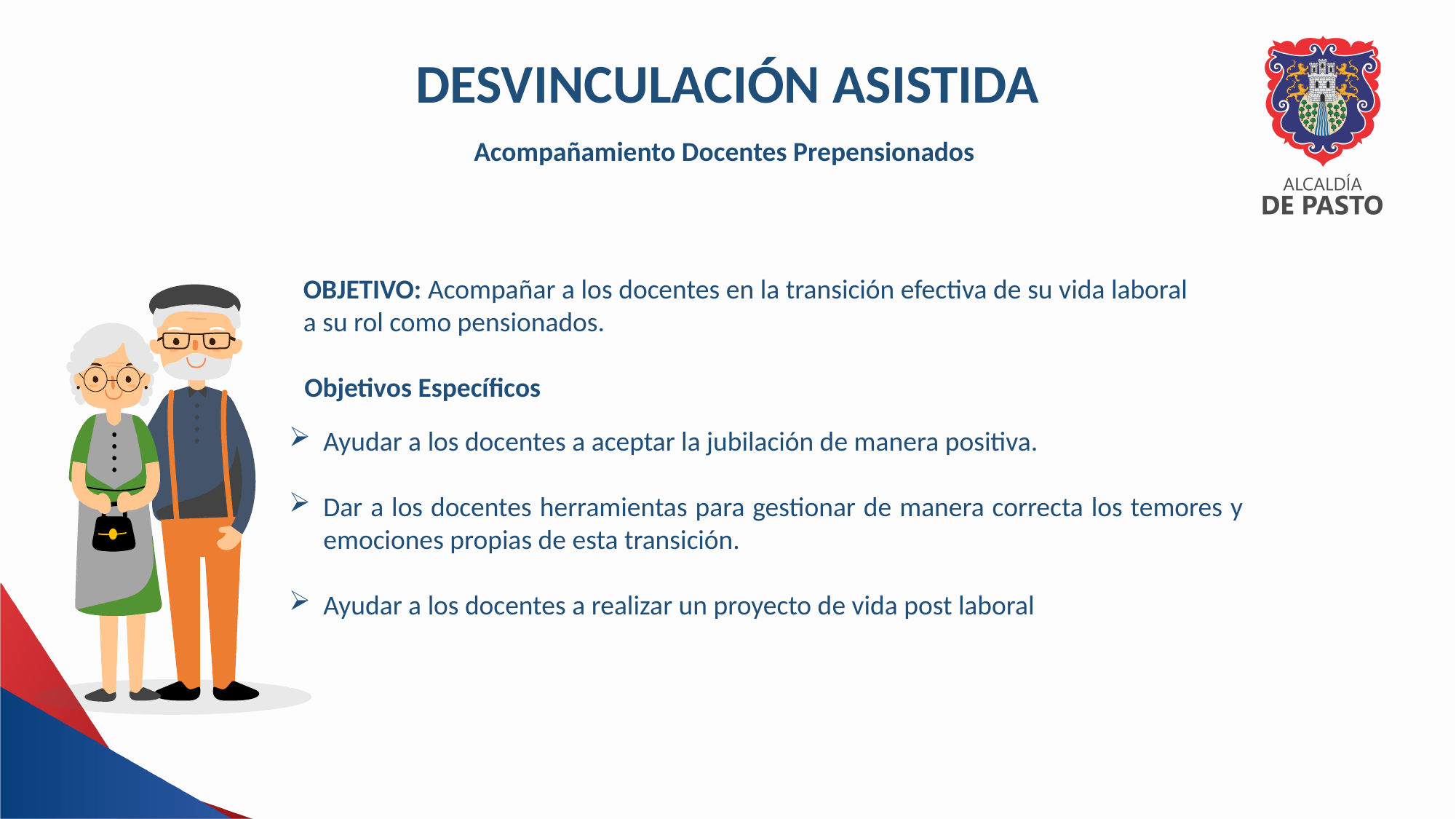

DESVINCULACIÓN ASISTIDA
Acompañamiento Docentes Prepensionados
OBJETIVO: Acompañar a los docentes en la transición efectiva de su vida laboral a su rol como pensionados.

Objetivos Específicos
Ayudar a los docentes a aceptar la jubilación de manera positiva.

Dar a los docentes herramientas para gestionar de manera correcta los temores y emociones propias de esta transición.

Ayudar a los docentes a realizar un proyecto de vida post laboral